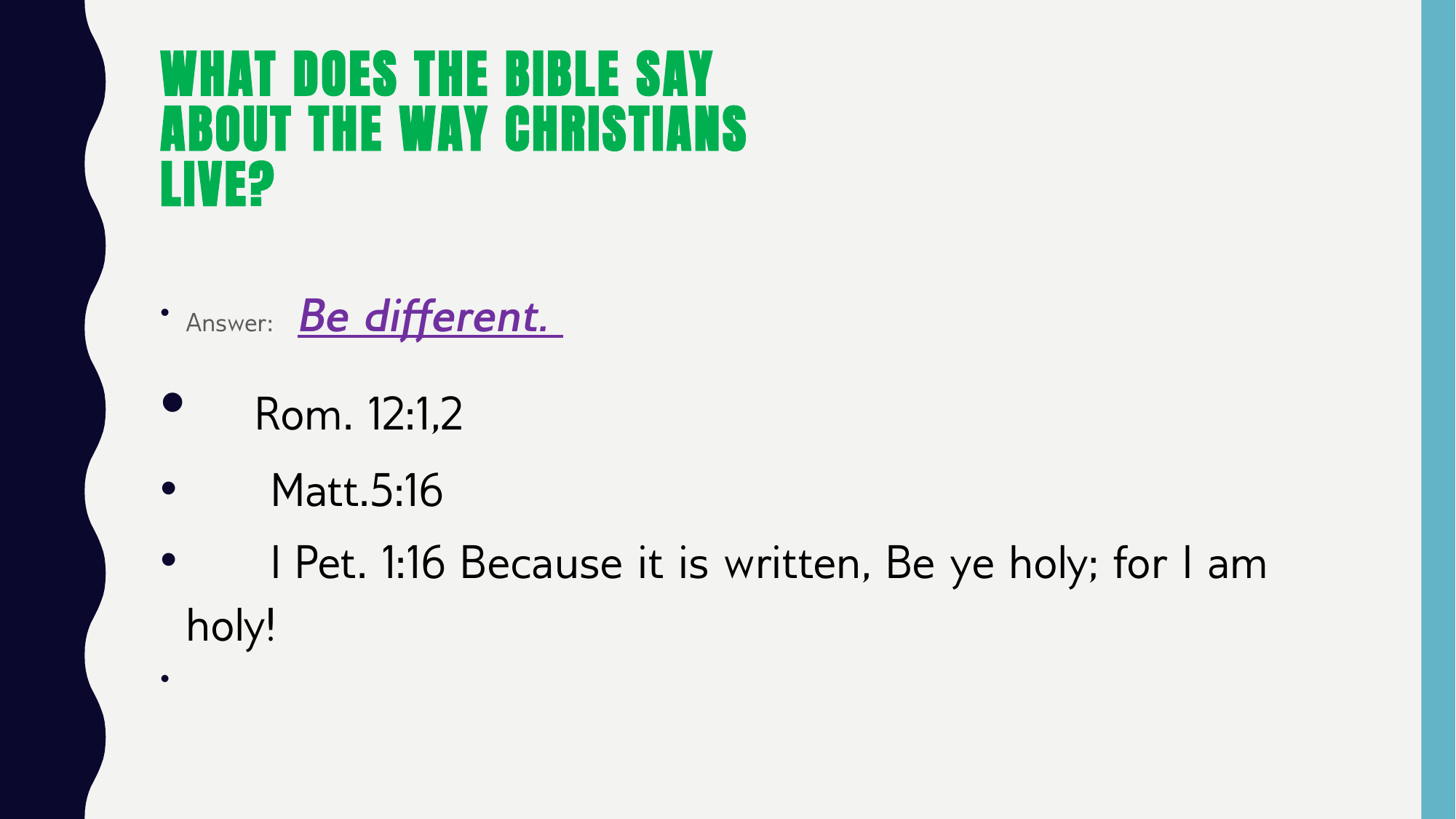

# What does the Bible say about the way Christians Live?
Answer:   Be different.
   Rom. 12:1,2
      Matt.5:16
      I Pet. 1:16 Because it is written, Be ye holy; for I am  holy!